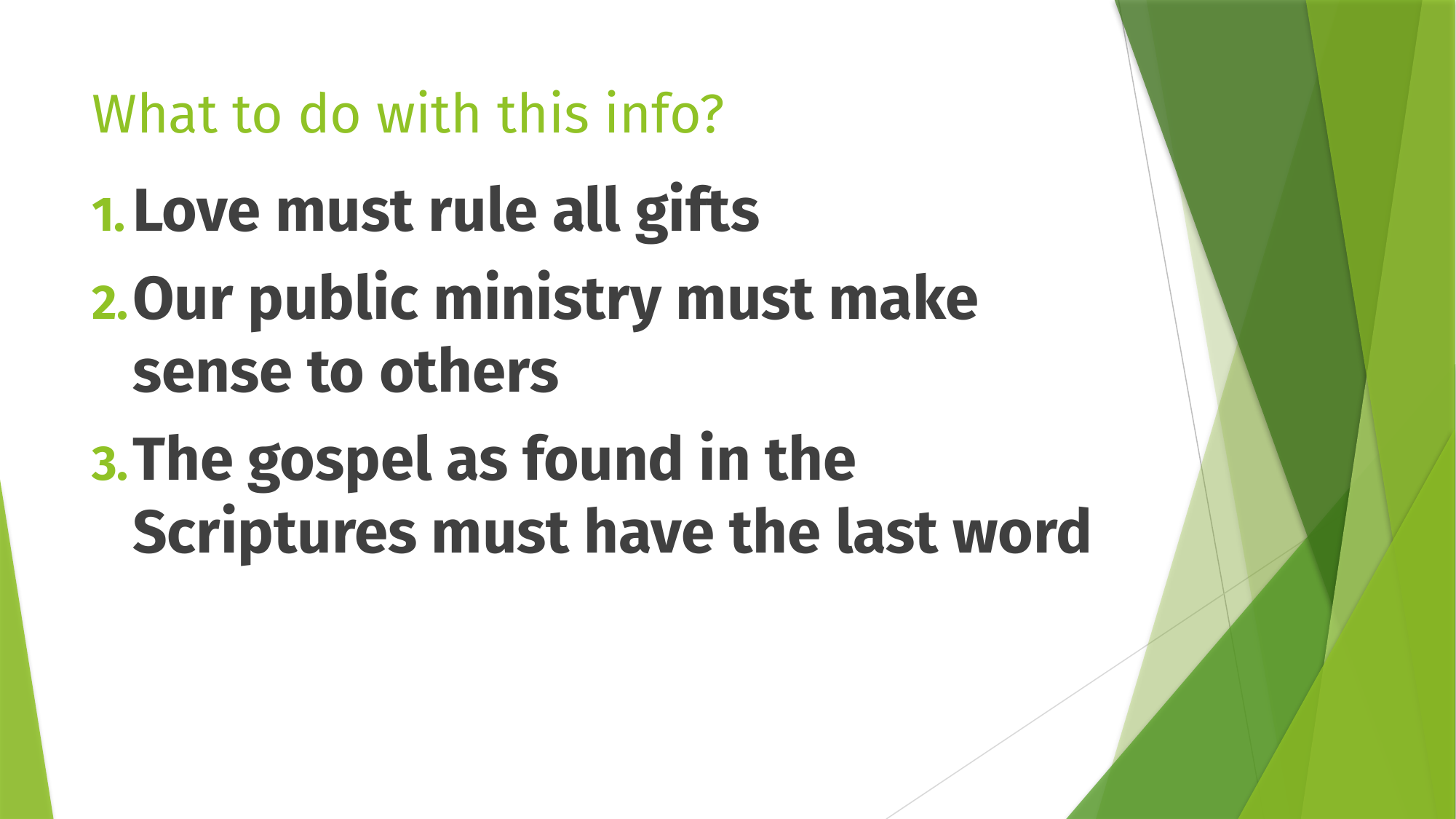

# What to do with this info?
Love must rule all gifts
Our public ministry must make sense to others
The gospel as found in the Scriptures must have the last word